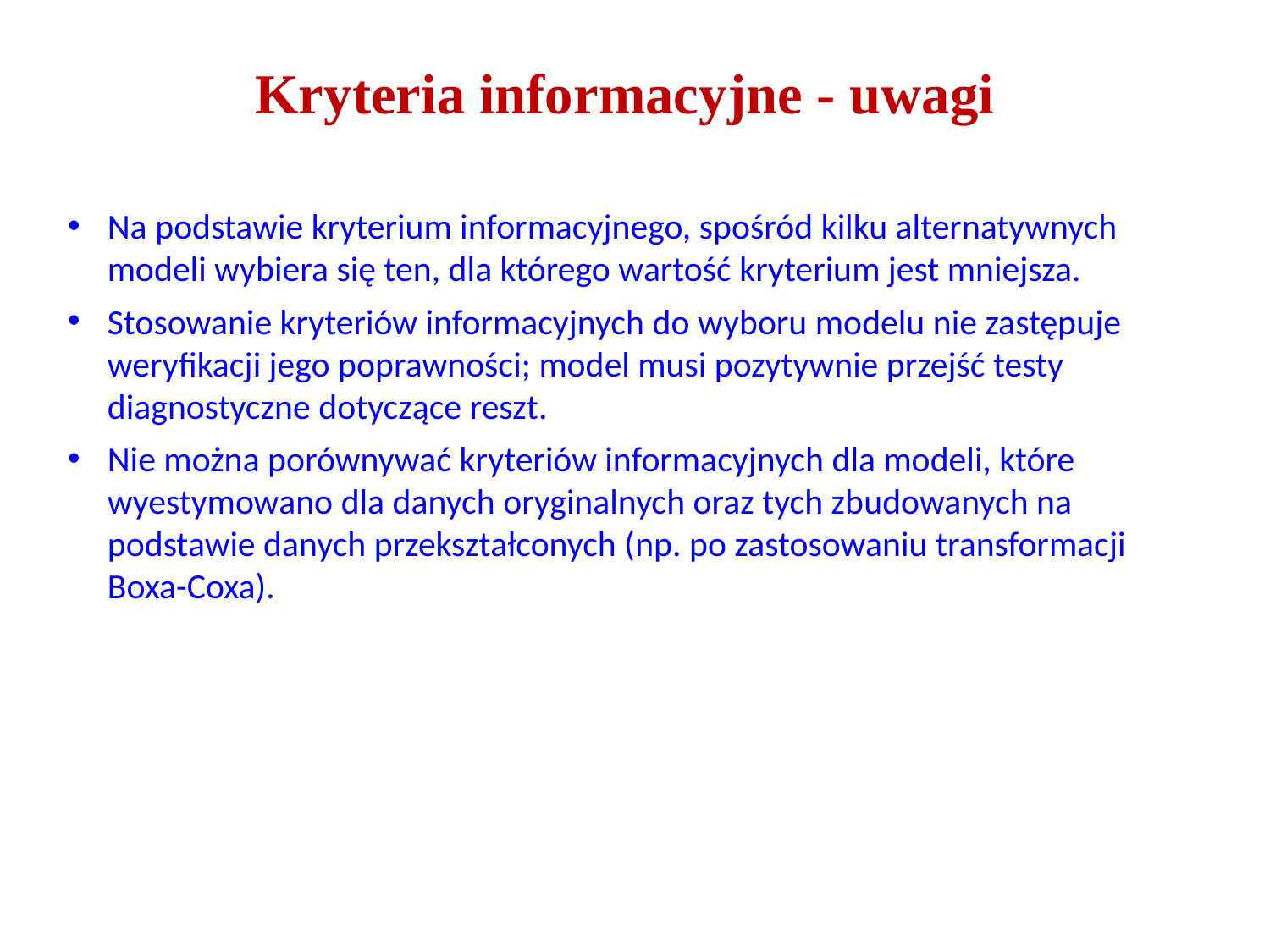

# Kryteria informacyjne - uwagi
Na podstawie kryterium informacyjnego, spośród kilku alternatywnych modeli wybiera się ten, dla którego wartość kryterium jest mniejsza.
Stosowanie kryteriów informacyjnych do wyboru modelu nie zastępuje weryfikacji jego poprawności; model musi pozytywnie przejść testy diagnostyczne dotyczące reszt.
Nie można porównywać kryteriów informacyjnych dla modeli, które wyestymowano dla danych oryginalnych oraz tych zbudowanych na podstawie danych przekształconych (np. po zastosowaniu transformacji Boxa-Coxa).